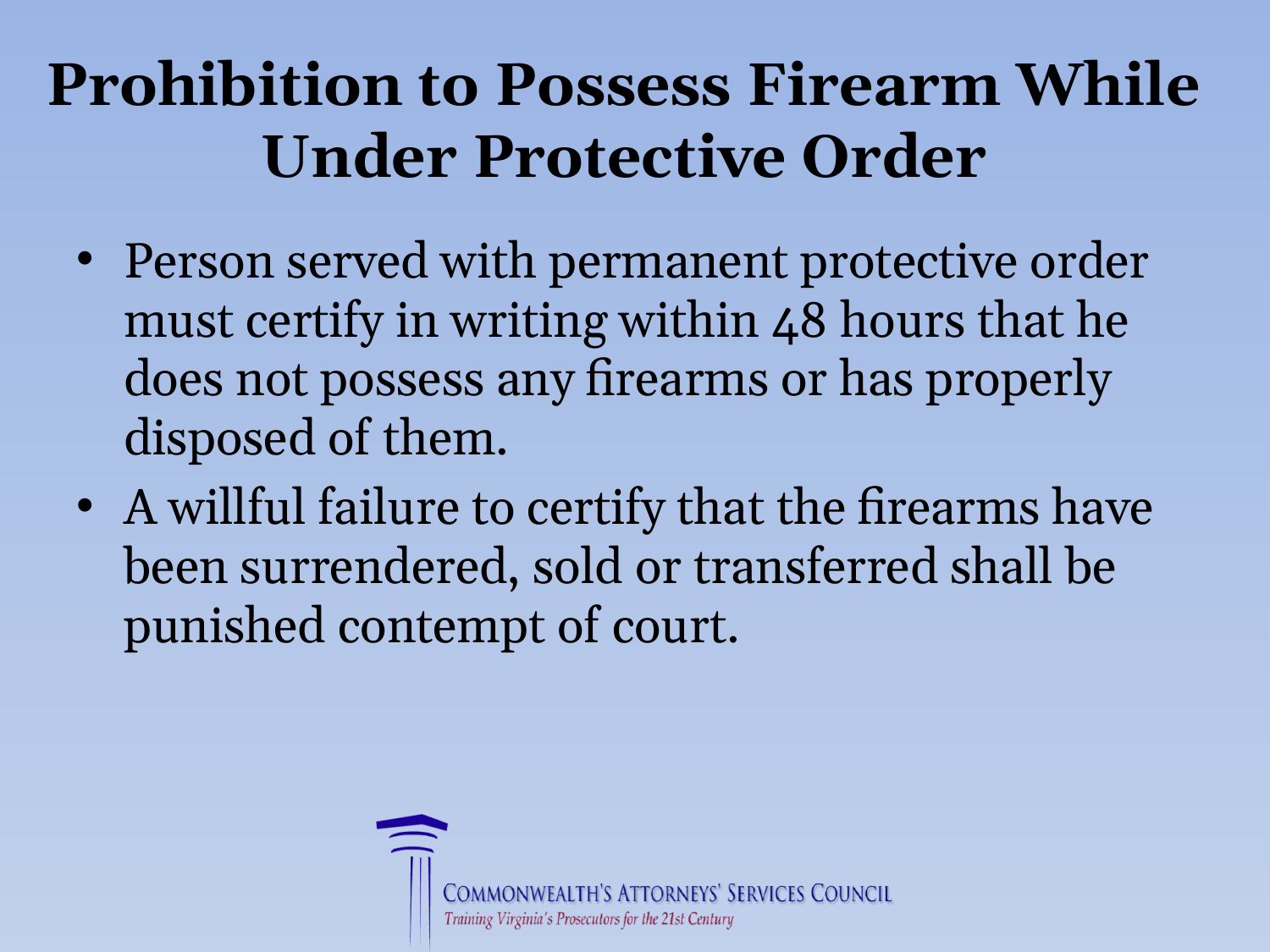

# Prohibition to Possess Firearm While Under Protective Order
Person served with permanent protective order must certify in writing within 48 hours that he does not possess any firearms or has properly disposed of them.
A willful failure to certify that the firearms have been surrendered, sold or transferred shall be punished contempt of court.